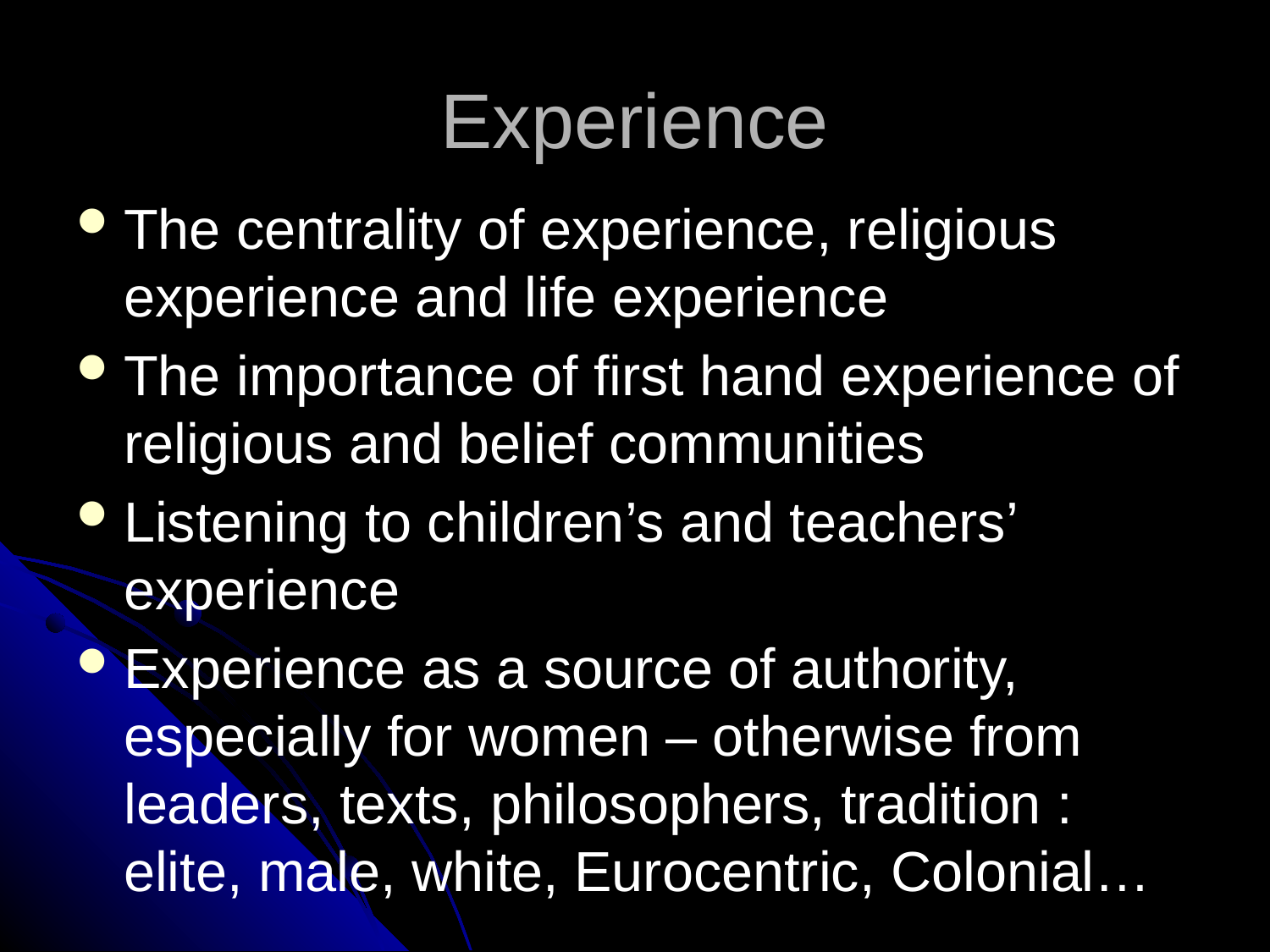

# Experience
The centrality of experience, religious experience and life experience
The importance of first hand experience of religious and belief communities
Listening to children’s and teachers’ experience
Experience as a source of authority, especially for women – otherwise from leaders, texts, philosophers, tradition : elite, male, white, Eurocentric, Colonial…